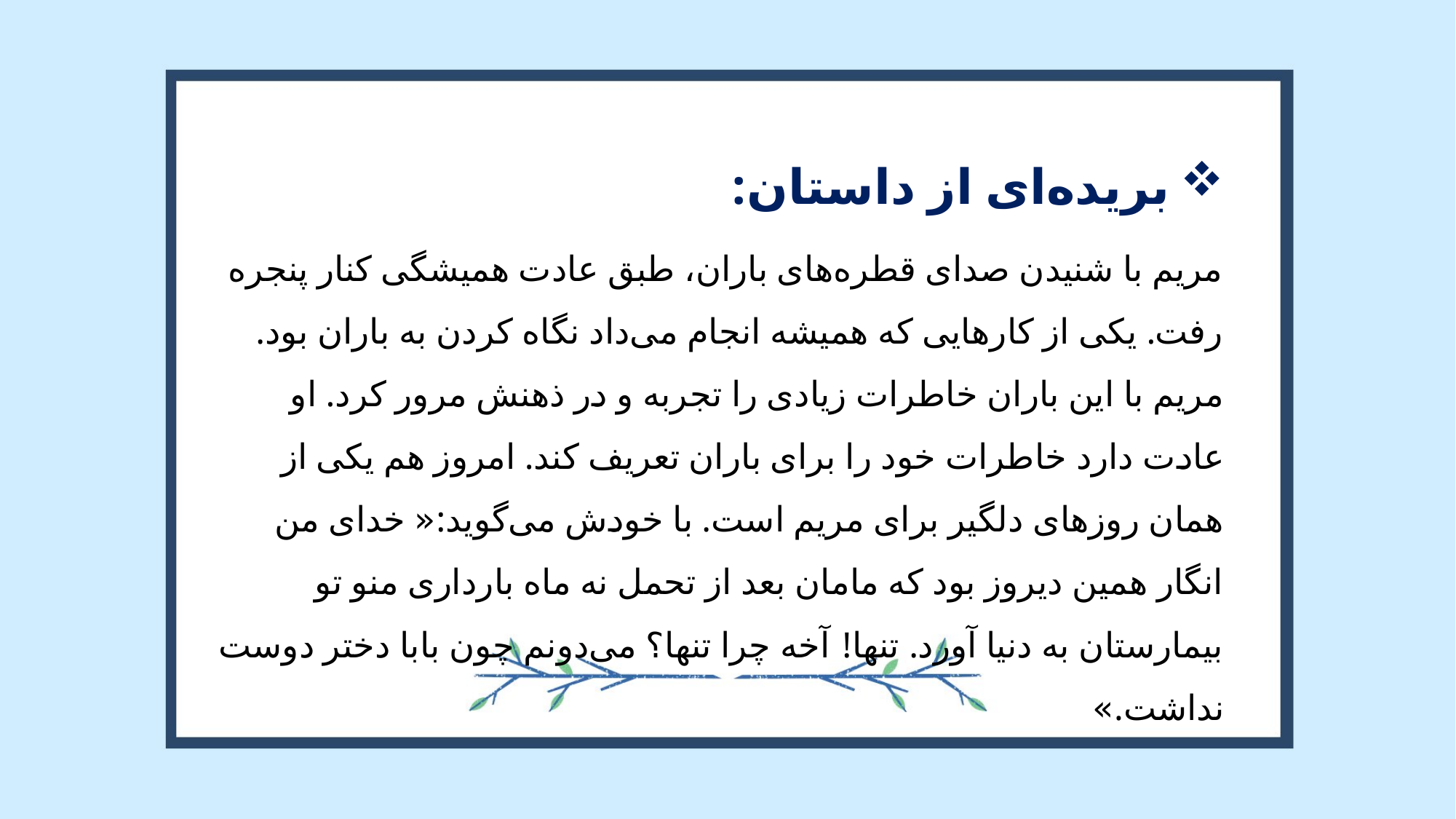

بریده‌ای از داستان:
مریم با شنیدن صدای قطره‌های باران، طبق عادت همیشگی کنار پنجره رفت. یکی از کارهایی که همیشه انجام می‌داد نگاه کردن به باران بود. مریم با این باران خاطرات زیادی را تجربه و در ذهنش مرور کرد. او عادت دارد خاطرات خود را برای باران تعریف کند. امروز هم یکی از همان روزهای دلگیر برای مریم است. با خودش می‌گوید:« خدای من انگار همین دیروز بود که مامان بعد از تحمل نه ماه بارداری منو تو بیمارستان به دنیا آورد. تنها! آخه چرا تنها؟ می‌دونم چون بابا دختر دوست نداشت.»